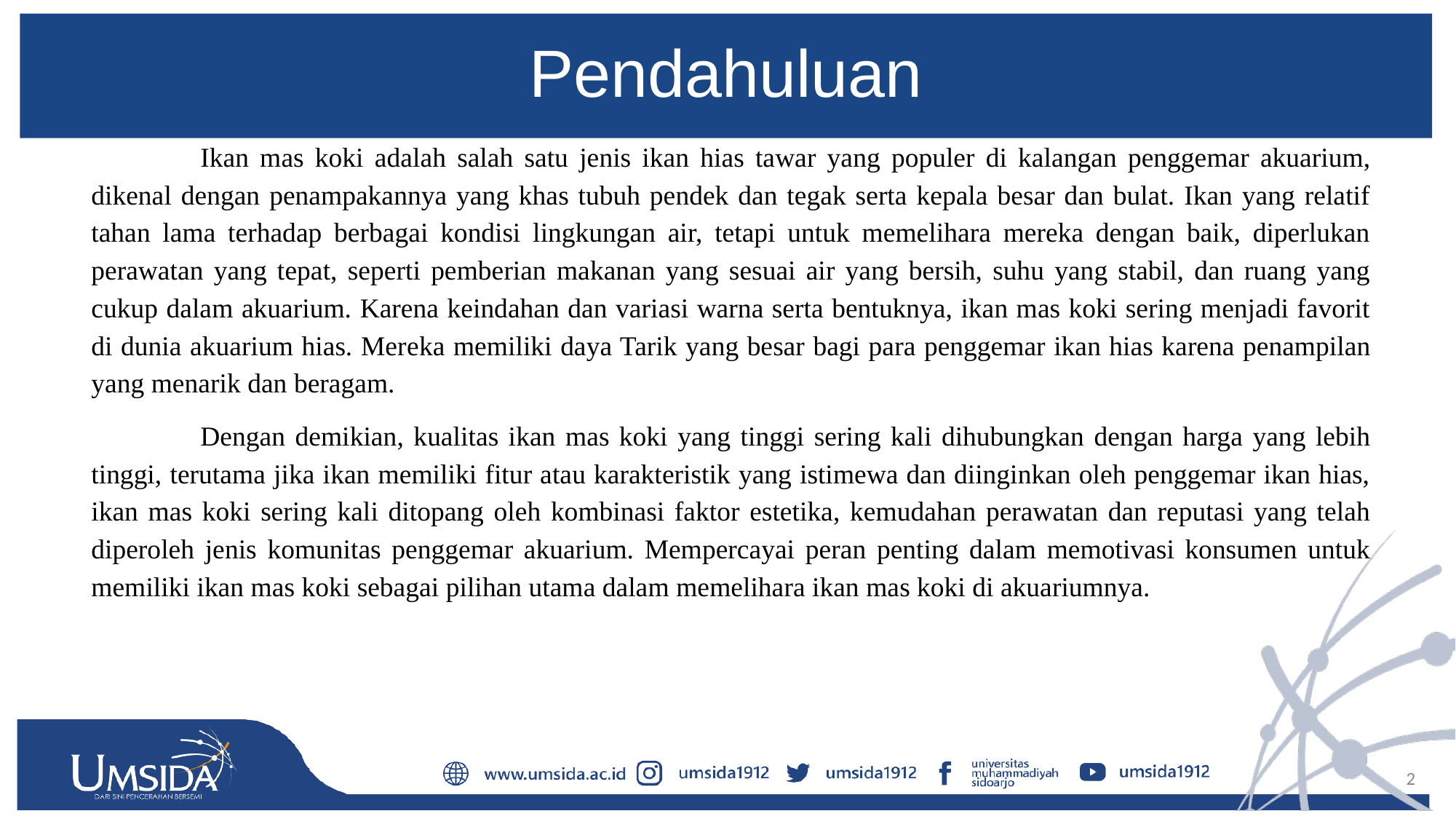

# Pendahuluan
	Ikan mas koki adalah salah satu jenis ikan hias tawar yang populer di kalangan penggemar akuarium, dikenal dengan penampakannya yang khas tubuh pendek dan tegak serta kepala besar dan bulat. Ikan yang relatif tahan lama terhadap berbagai kondisi lingkungan air, tetapi untuk memelihara mereka dengan baik, diperlukan perawatan yang tepat, seperti pemberian makanan yang sesuai air yang bersih, suhu yang stabil, dan ruang yang cukup dalam akuarium. Karena keindahan dan variasi warna serta bentuknya, ikan mas koki sering menjadi favorit di dunia akuarium hias. Mereka memiliki daya Tarik yang besar bagi para penggemar ikan hias karena penampilan yang menarik dan beragam.
	Dengan demikian, kualitas ikan mas koki yang tinggi sering kali dihubungkan dengan harga yang lebih tinggi, terutama jika ikan memiliki fitur atau karakteristik yang istimewa dan diinginkan oleh penggemar ikan hias, ikan mas koki sering kali ditopang oleh kombinasi faktor estetika, kemudahan perawatan dan reputasi yang telah diperoleh jenis komunitas penggemar akuarium. Mempercayai peran penting dalam memotivasi konsumen untuk memiliki ikan mas koki sebagai pilihan utama dalam memelihara ikan mas koki di akuariumnya.